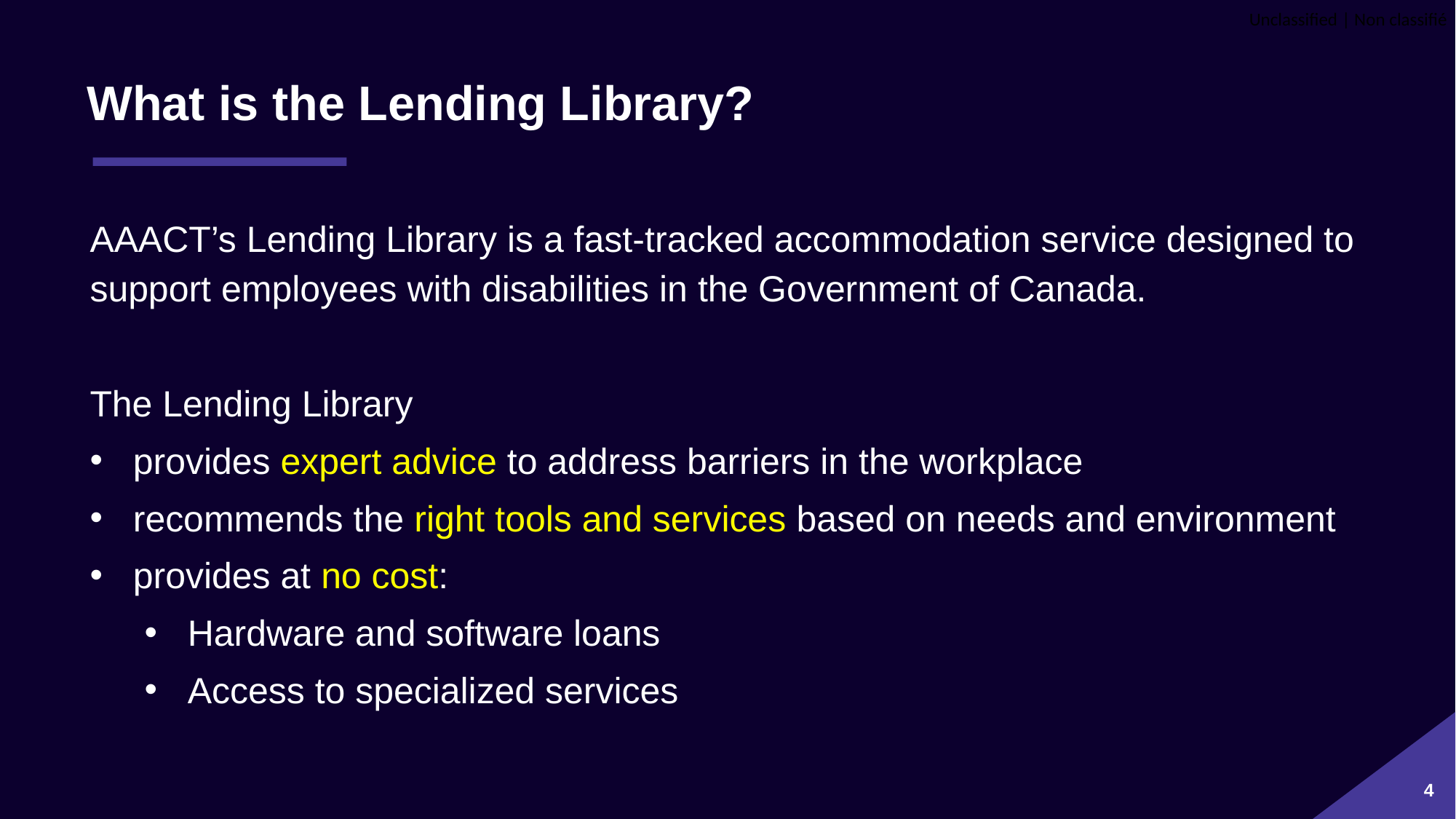

# What is the Lending Library?
AAACT’s Lending Library is a fast-tracked accommodation service designed to support employees with disabilities in the Government of Canada.

The Lending Library
provides expert advice to address barriers in the workplace
recommends the right tools and services based on needs and environment
provides at no cost:
Hardware and software loans
Access to specialized services